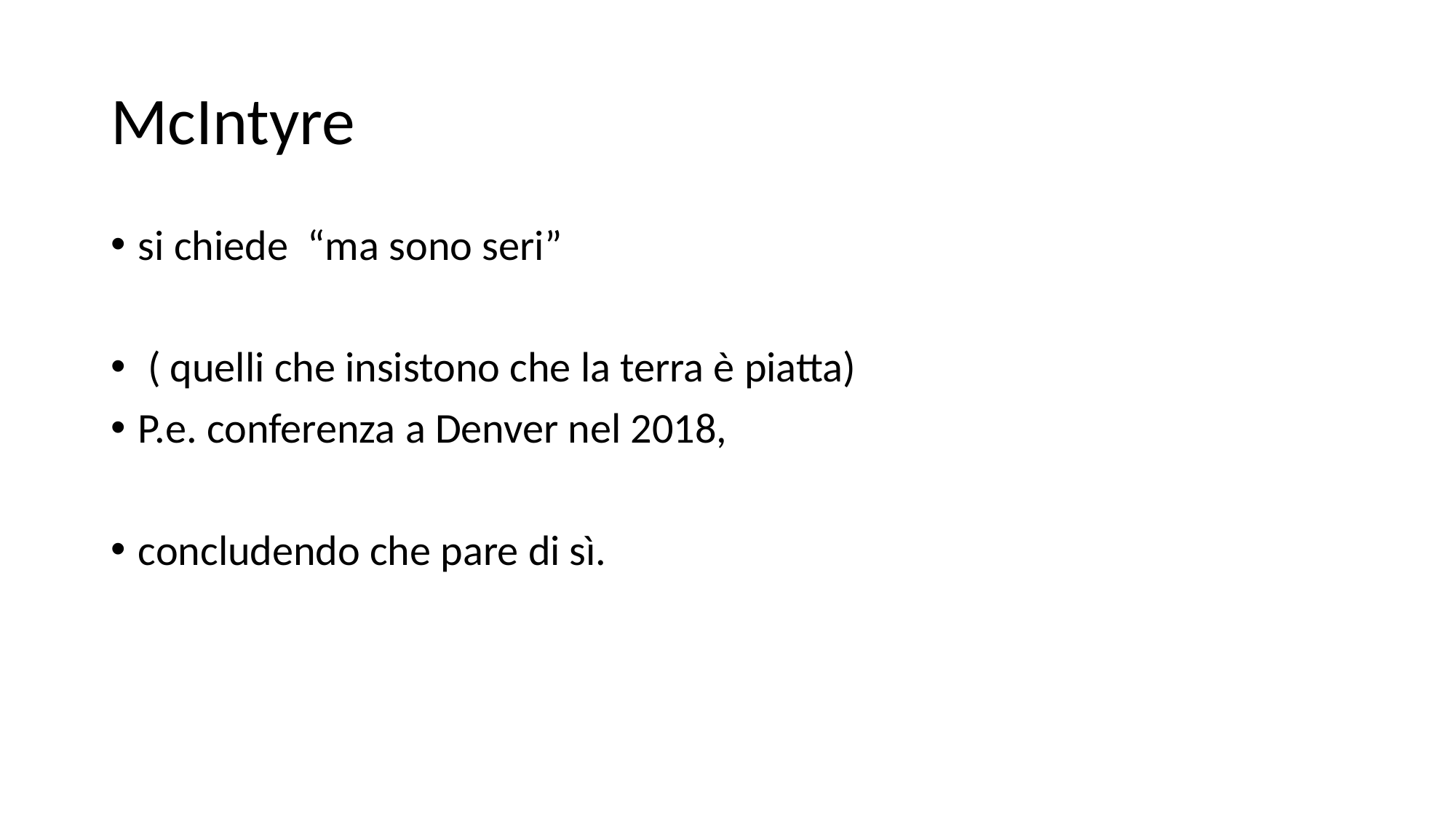

# McIntyre
si chiede  “ma sono seri”

 ( quelli che insistono che la terra è piatta)
P.e. conferenza a Denver nel 2018,

concludendo che pare di sì.